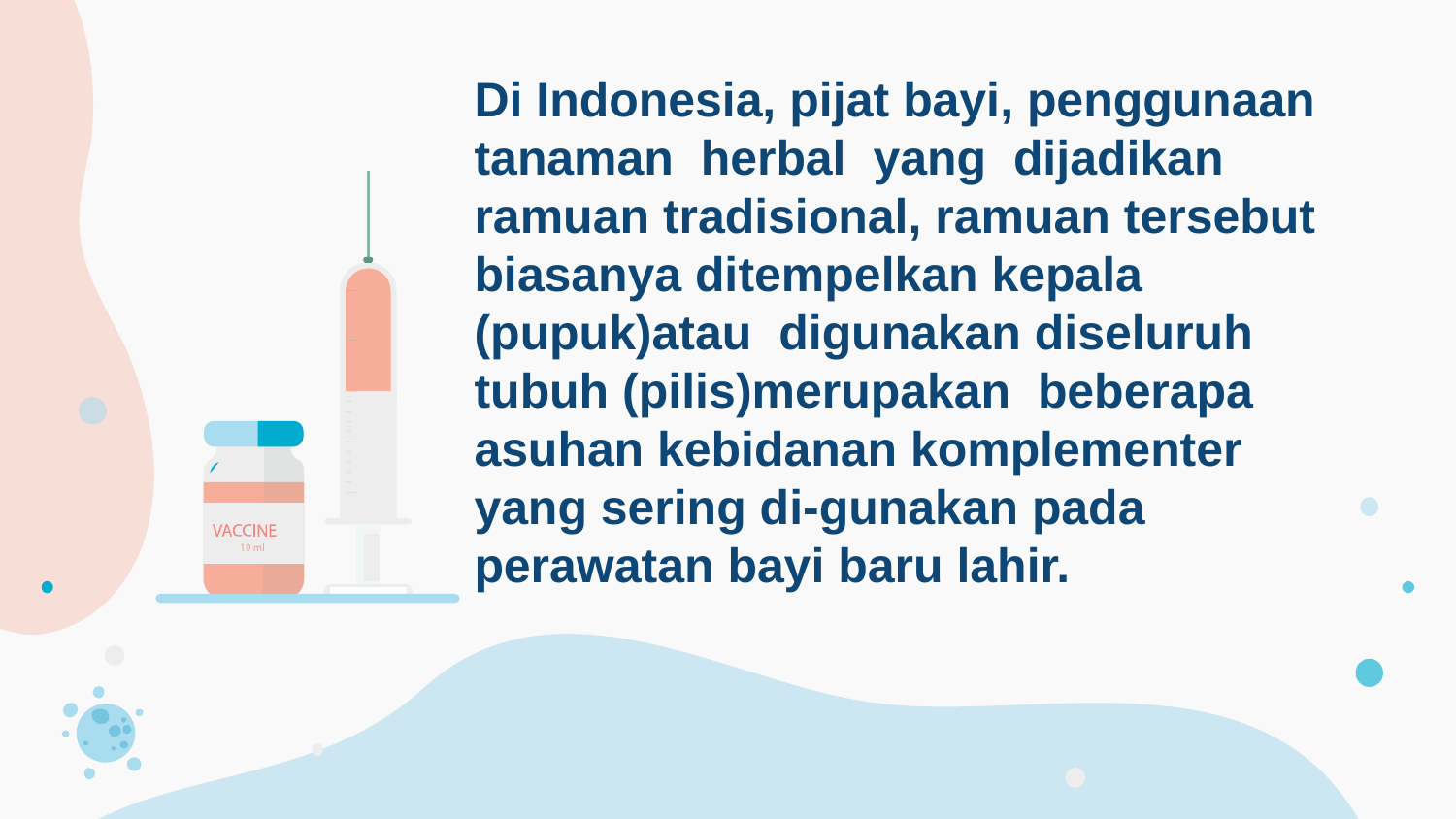

# Di Indonesia, pijat bayi, penggunaan  tanaman  herbal  yang  dijadikan ramuan tradisional, ramuan tersebut biasanya ditempelkan kepala (pupuk)atau  digunakan diseluruh  tubuh (pilis)merupakan  beberapa asuhan kebidanan komplementer yang sering di-gunakan pada perawatan bayi baru lahir.